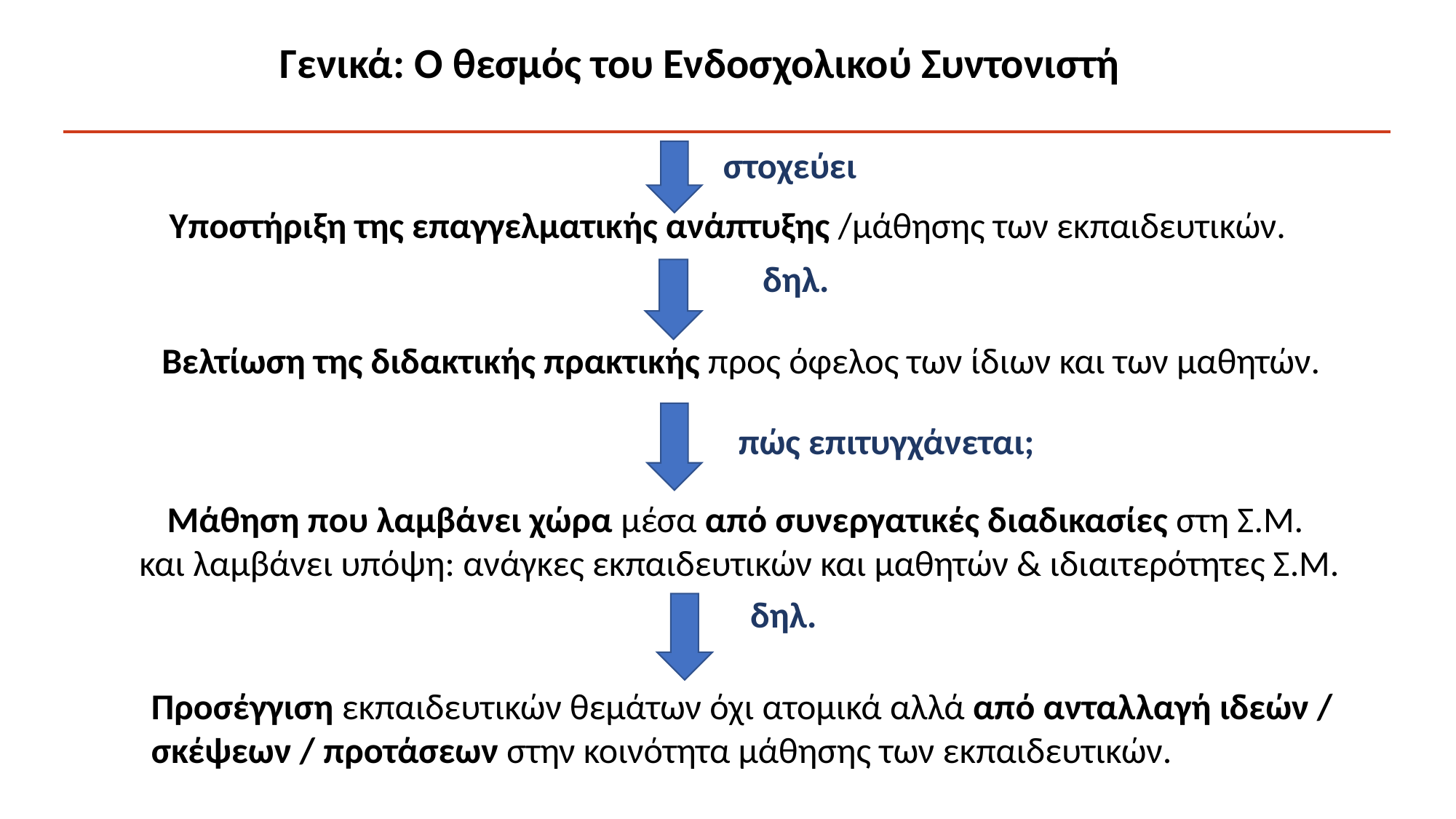

Γενικά: Ο θεσμός του Ενδοσχολικού Συντονιστή
στοχεύει

Υποστήριξη της επαγγελματικής ανάπτυξης /μάθησης των εκπαιδευτικών.
δηλ.

Βελτίωση της διδακτικής πρακτικής προς όφελος των ίδιων και των μαθητών.

πώς επιτυγχάνεται;
Μάθηση που λαμβάνει χώρα μέσα από συνεργατικές διαδικασίες στη Σ.Μ.
και λαμβάνει υπόψη: ανάγκες εκπαιδευτικών και μαθητών & ιδιαιτερότητες Σ.Μ.
δηλ.

Προσέγγιση εκπαιδευτικών θεμάτων όχι ατομικά αλλά από ανταλλαγή ιδεών / σκέψεων / προτάσεων στην κοινότητα μάθησης των εκπαιδευτικών.